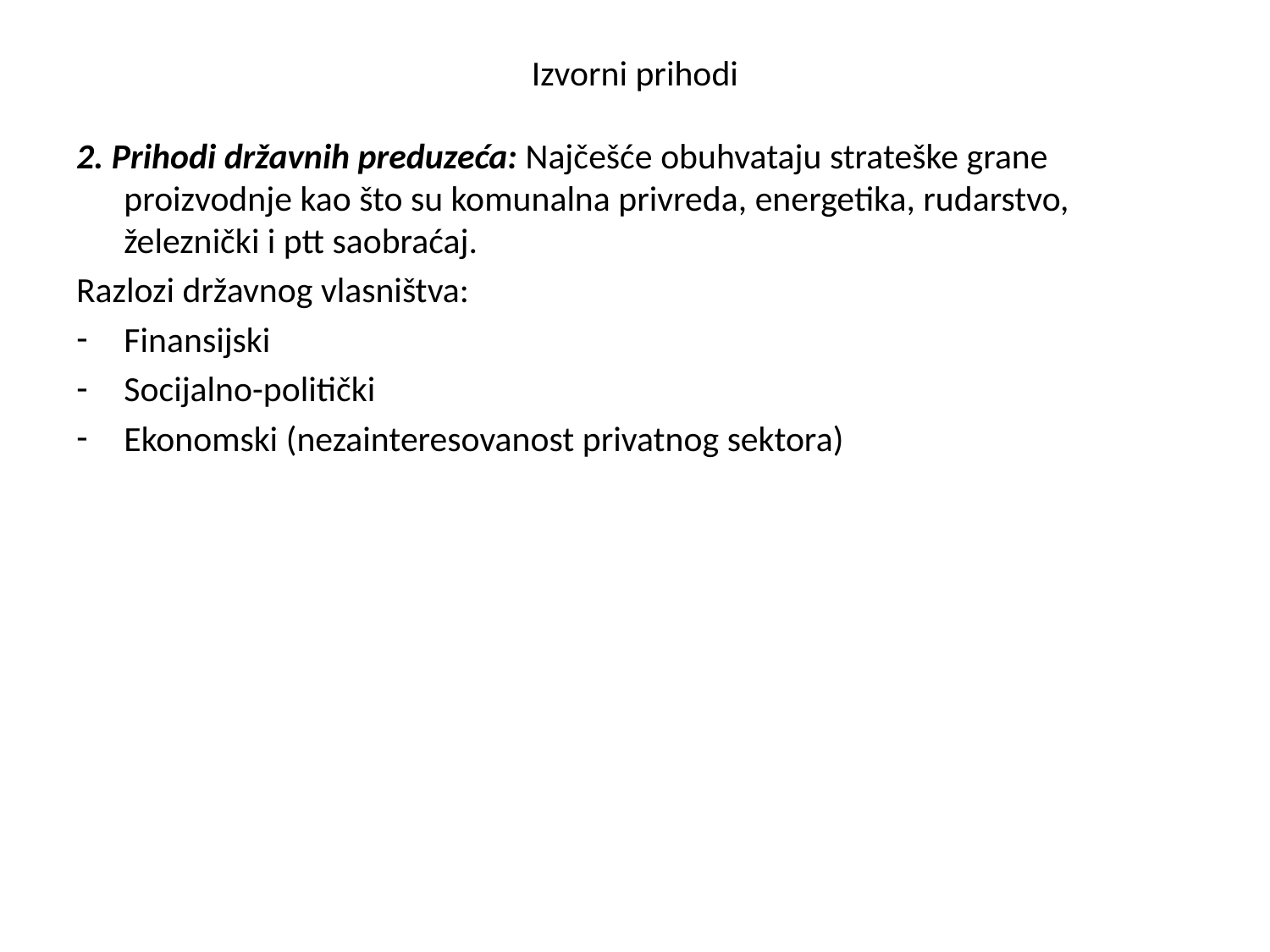

# Izvorni prihodi
2. Prihodi državnih preduzeća: Najčešće obuhvataju strateške grane proizvodnje kao što su komunalna privreda, energetika, rudarstvo, železnički i ptt saobraćaj.
Razlozi državnog vlasništva:
Finansijski
Socijalno-politički
Ekonomski (nezainteresovanost privatnog sektora)